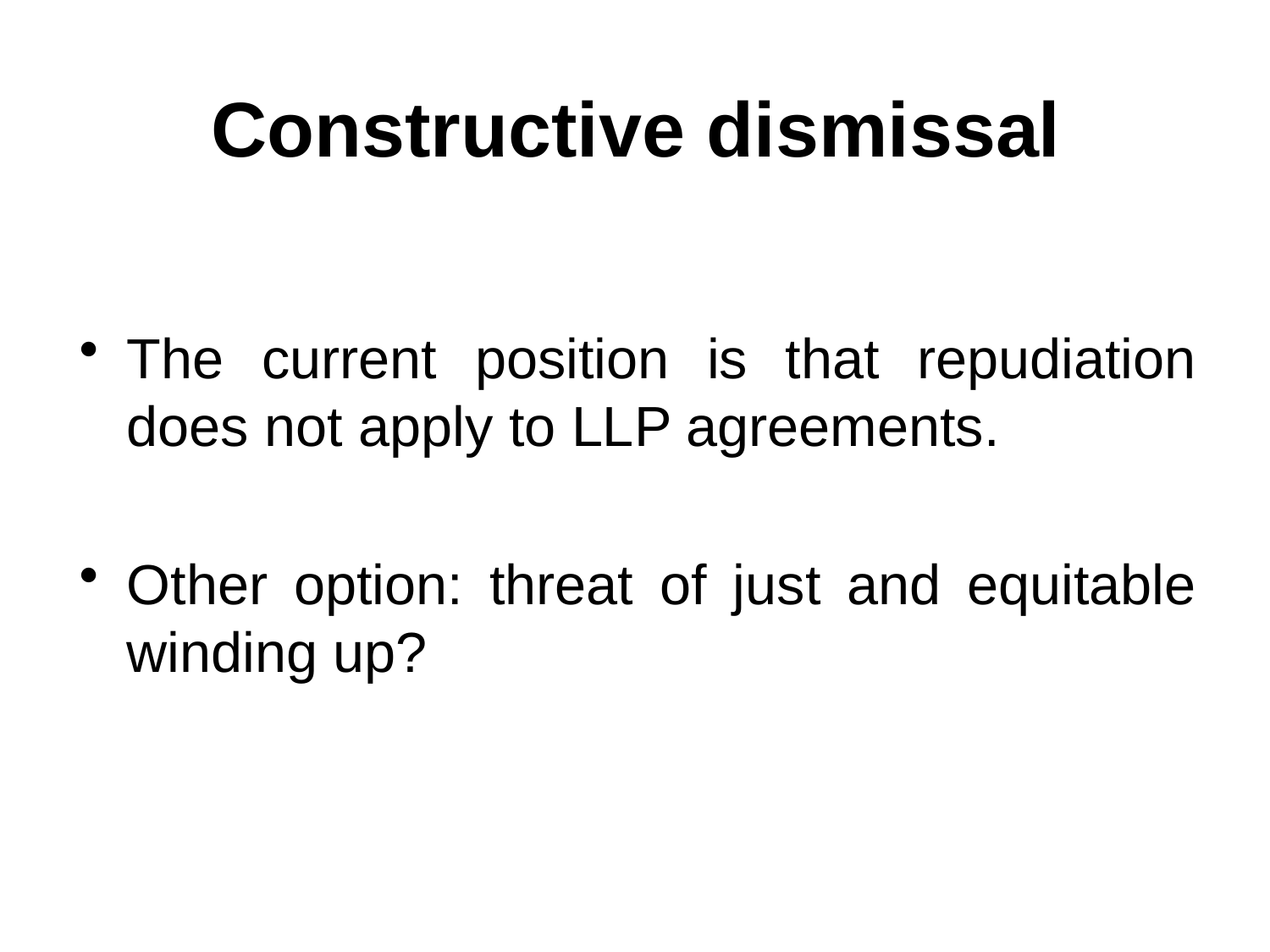

# Constructive dismissal
The current position is that repudiation does not apply to LLP agreements.

Other option: threat of just and equitable winding up?